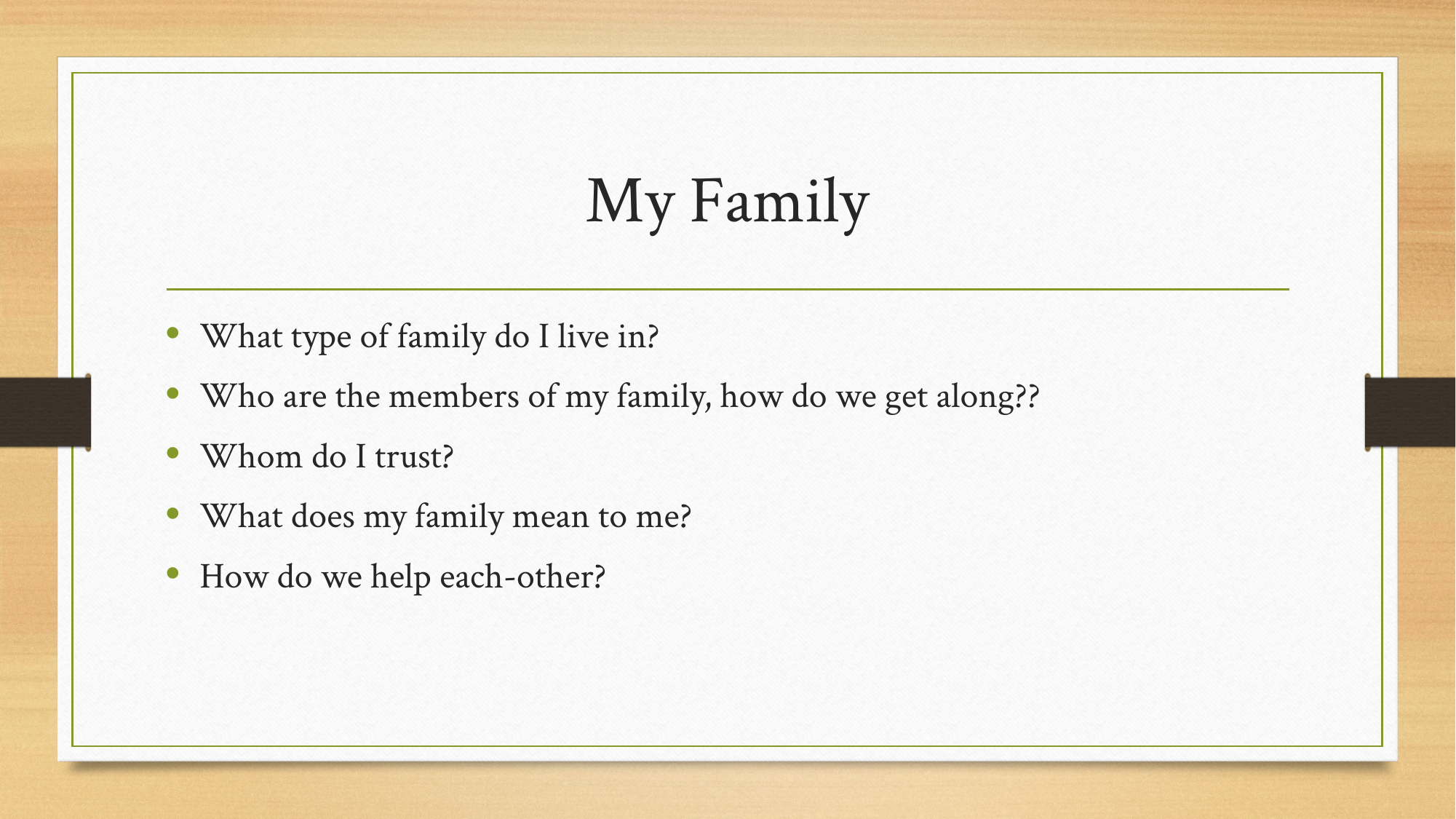

# My Family
What type of family do I live in?
Who are the members of my family, how do we get along??
Whom do I trust?
What does my family mean to me?
How do we help each-other?